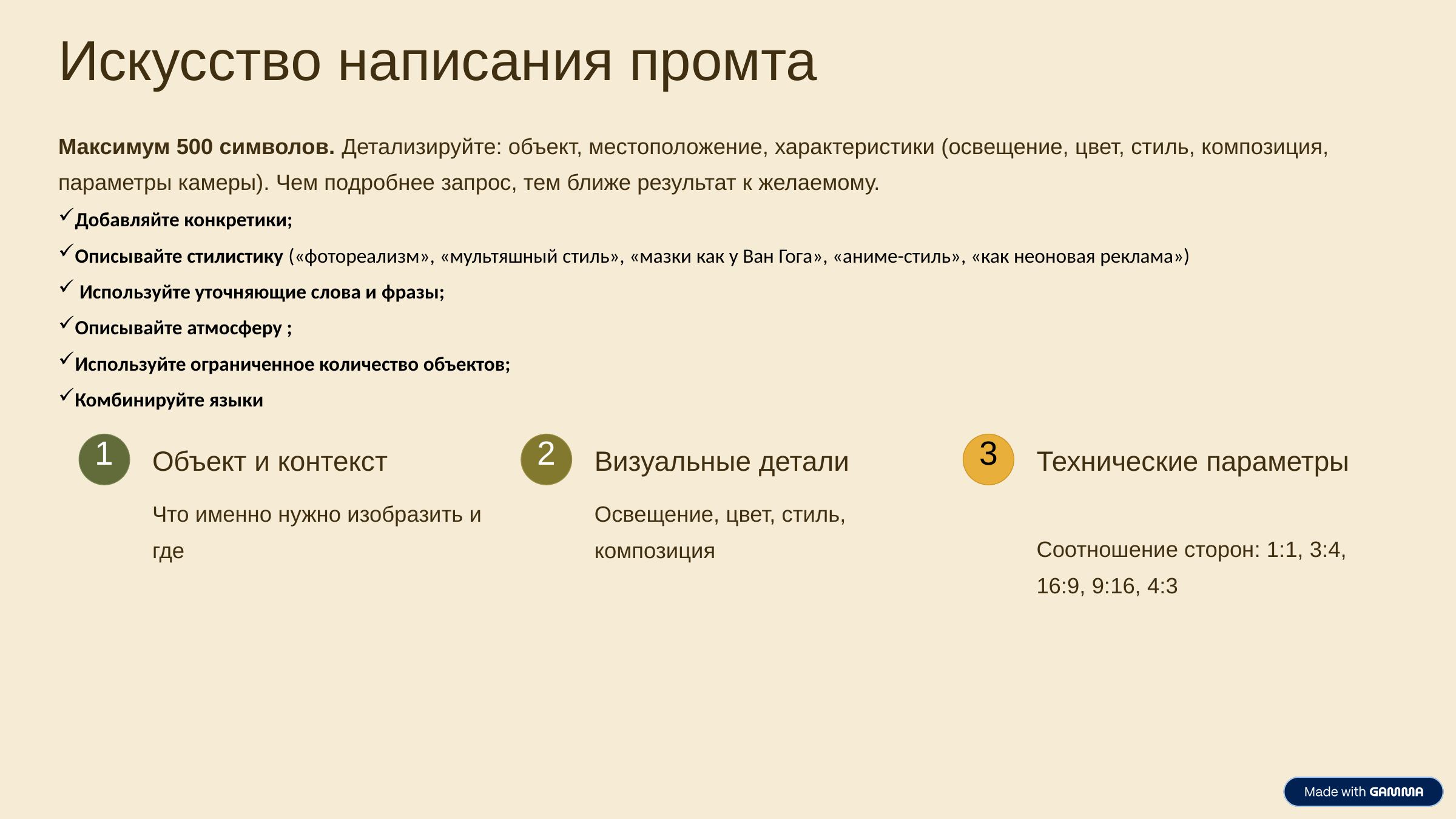

Искусство написания промта
Максимум 500 символов. Детализируйте: объект, местоположение, характеристики (освещение, цвет, стиль, композиция, параметры камеры). Чем подробнее запрос, тем ближе результат к желаемому.
Добавляйте конкретики;
Описывайте стилистику («фотореализм», «мультяшный стиль», «мазки как у Ван Гога», «аниме-стиль», «как неоновая реклама»)
 Используйте уточняющие слова и фразы;
Описывайте атмосферу ;
Используйте ограниченное количество объектов;
Комбинируйте языки

1
2
3
Объект и контекст
Визуальные детали
Технические параметры
Что именно нужно изобразить и где
Освещение, цвет, стиль, композиция
Соотношение сторон: 1:1, 3:4, 16:9, 9:16, 4:3